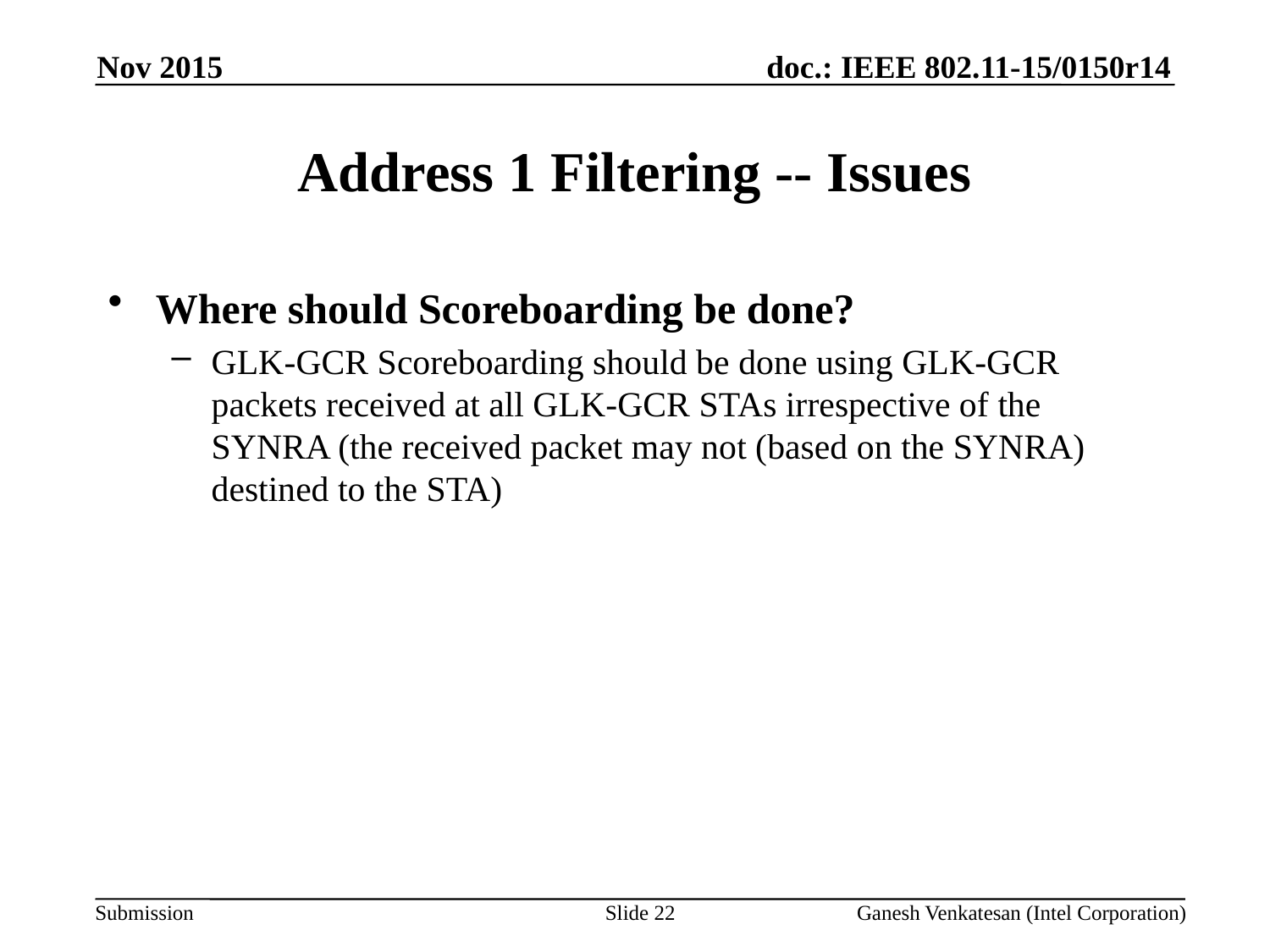

Nov 2015
# Address 1 Filtering -- Issues
Where should Scoreboarding be done?
GLK-GCR Scoreboarding should be done using GLK-GCR packets received at all GLK-GCR STAs irrespective of the SYNRA (the received packet may not (based on the SYNRA) destined to the STA)

Slide 22
Ganesh Venkatesan (Intel Corporation)